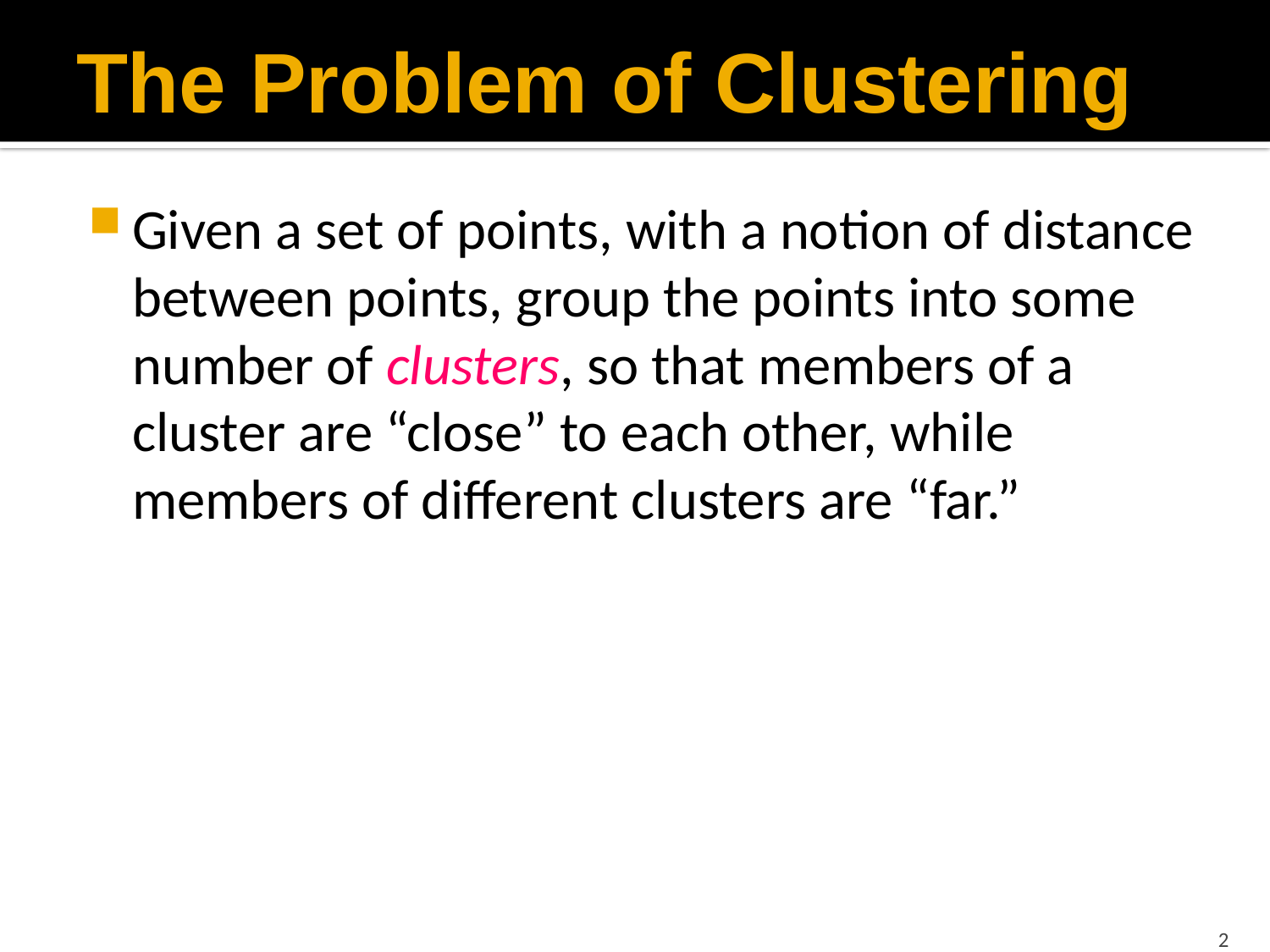

# The Problem of Clustering
Given a set of points, with a notion of distance between points, group the points into some number of clusters, so that members of a cluster are “close” to each other, while members of different clusters are “far.”
2